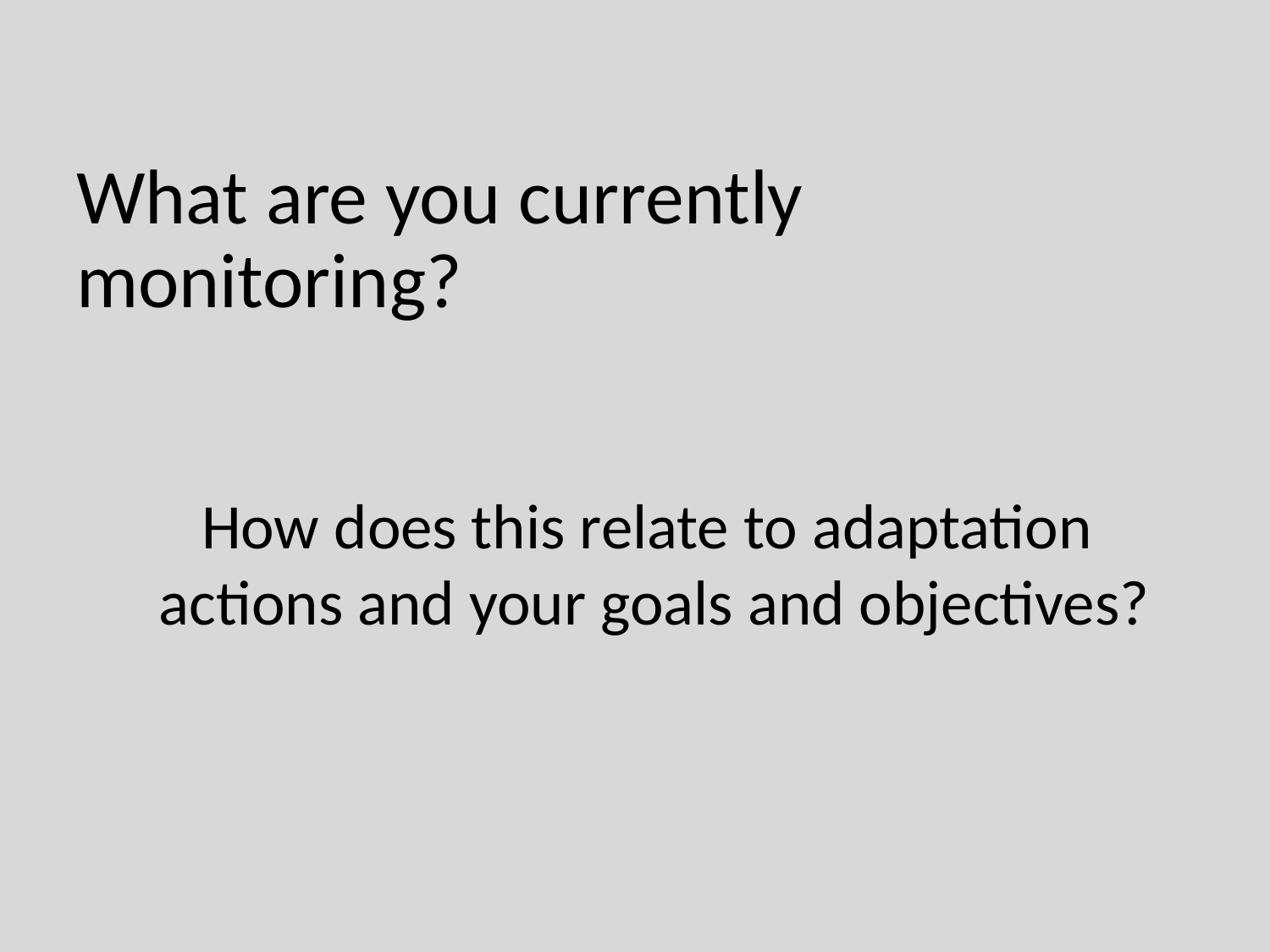

# What are you currently monitoring?
How does this relate to adaptation
actions and your goals and objectives?